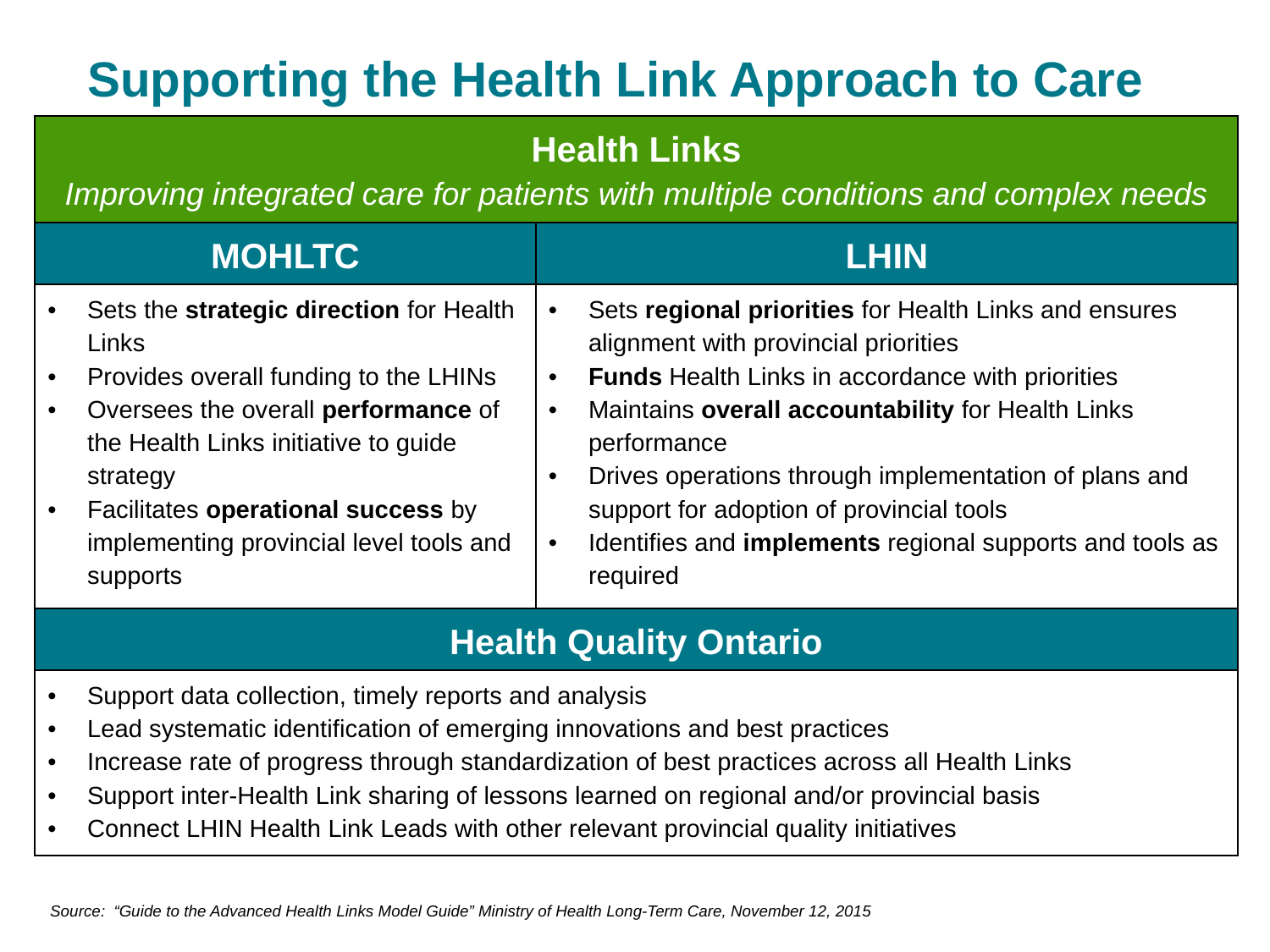

# Supporting the Health Link Approach to Care
| Health Links Improving integrated care for patients with multiple conditions and complex needs |  |
| --- | --- |
| MOHLTC | LHIN |
| Sets the strategic direction for Health Links Provides overall funding to the LHINs Oversees the overall performance of the Health Links initiative to guide strategy Facilitates operational success by implementing provincial level tools and supports | Sets regional priorities for Health Links and ensures alignment with provincial priorities Funds Health Links in accordance with priorities Maintains overall accountability for Health Links performance Drives operations through implementation of plans and support for adoption of provincial tools Identifies and implements regional supports and tools as required |
| Health Quality Ontario |  |
| Support data collection, timely reports and analysis Lead systematic identification of emerging innovations and best practices Increase rate of progress through standardization of best practices across all Health Links Support inter-Health Link sharing of lessons learned on regional and/or provincial basis Connect LHIN Health Link Leads with other relevant provincial quality initiatives |  |
Source:  “Guide to the Advanced Health Links Model Guide” Ministry of Health Long-Term Care, November 12, 2015
www.HQOntario.ca